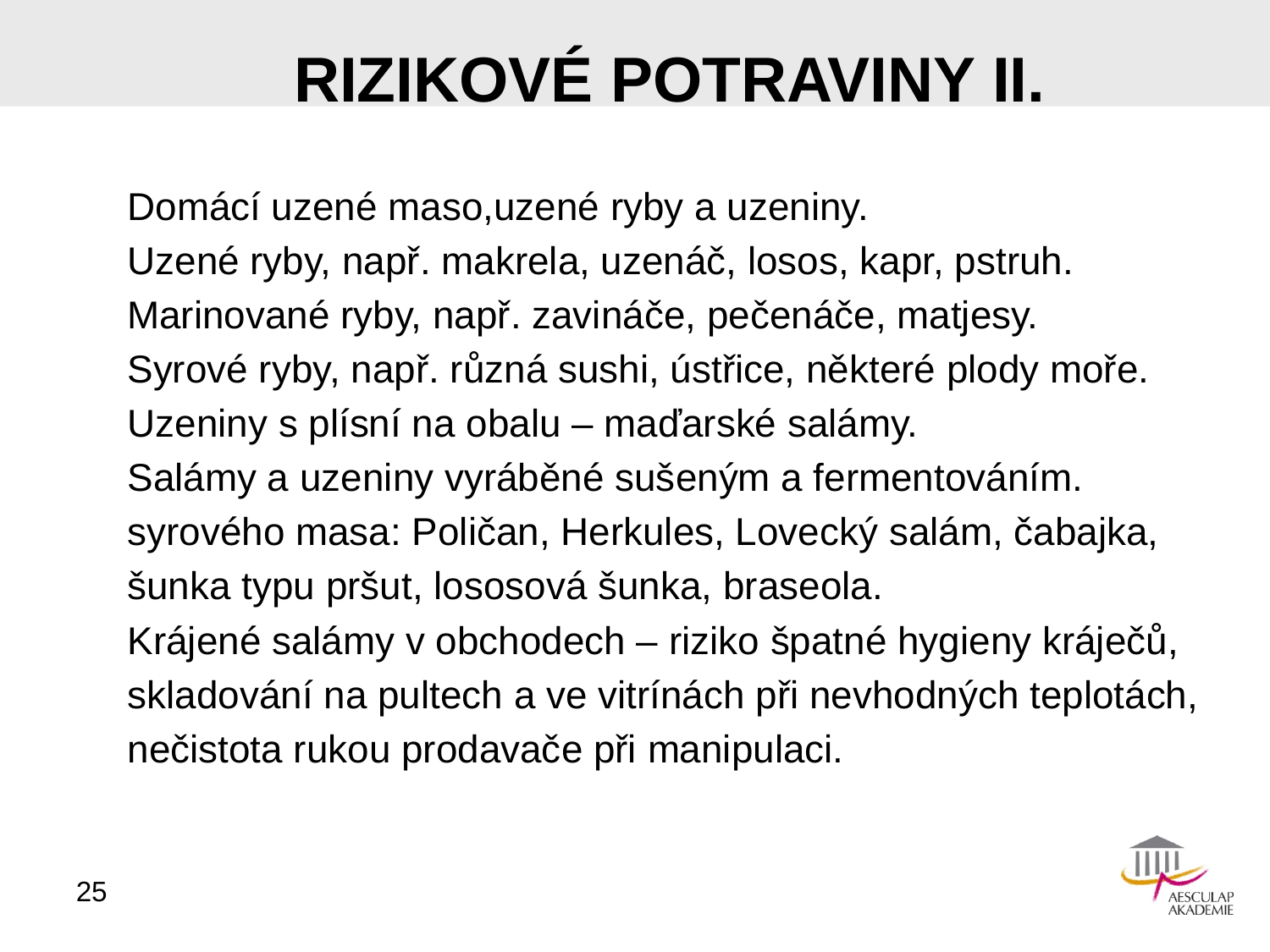

# RIZIKOVÉ POTRAVINY II.
Domácí uzené maso,uzené ryby a uzeniny.
Uzené ryby, např. makrela, uzenáč, losos, kapr, pstruh.
Marinované ryby, např. zavináče, pečenáče, matjesy.
Syrové ryby, např. různá sushi, ústřice, některé plody moře.
Uzeniny s plísní na obalu – maďarské salámy.
Salámy a uzeniny vyráběné sušeným a fermentováním.
syrového masa: Poličan, Herkules, Lovecký salám, čabajka,
šunka typu pršut, lososová šunka, braseola.
Krájené salámy v obchodech – riziko špatné hygieny kráječů,
skladování na pultech a ve vitrínách při nevhodných teplotách,
nečistota rukou prodavače při manipulaci.
25